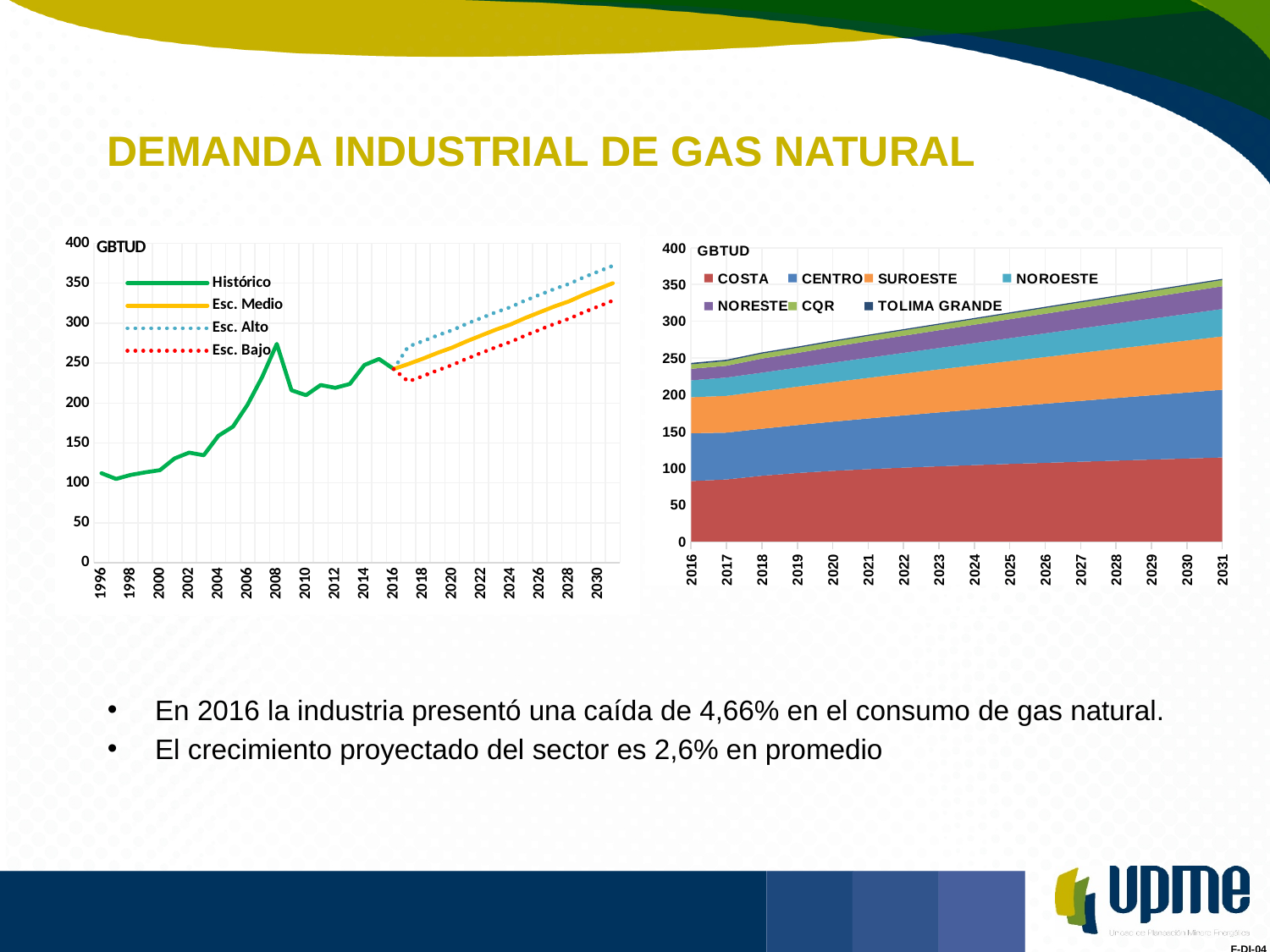

# DEMANDA INDUSTRIAL DE GAS NATURAL

### Chart

| Category | Histórico | Esc. Medio | Esc. Alto | Esc. Bajo |
|---|---|---|---|---|
| 1996 | 112.06539617486338 | None | None | None |
| 1997 | 104.89016712328767 | None | None | None |
| 1998 | 109.9222684931507 | None | None | None |
| 1999 | 113.12401369863014 | None | None | None |
| 2000 | 115.9192213114754 | None | None | None |
| 2001 | 130.50980098630137 | None | None | None |
| 2002 | 137.83435093150686 | None | None | None |
| 2003 | 134.5378011780822 | None | None | None |
| 2004 | 158.8714156010929 | None | None | None |
| 2005 | 170.39468835616438 | None | None | None |
| 2006 | 197.99572290410958 | None | None | None |
| 2007 | 232.63925471232875 | None | None | None |
| 2008 | 273.99947844262294 | None | None | None |
| 2009 | 216.00854288219176 | None | None | None |
| 2010 | 209.80656409315068 | None | None | None |
| 2011 | 222.5139087041096 | None | None | None |
| 2012 | 219.0287773005465 | None | None | None |
| 2013 | 223.77348951701643 | None | None | None |
| 2014 | 247.54903408254518 | None | None | None |
| 2015 | 255.1463785642192 | None | None | None |
| 2016 | 242.580476253306 | 242.580476253306 | 242.580476253306 | 242.580476253306 |
| 2017 | None | 248.7764109589041 | 270.6438248767123 | 226.9089970410959 |
| 2018 | None | 255.55054794520547 | 277.41796186301366 | 233.68313402739724 |
| 2019 | None | 262.79246575342466 | 284.6598796712329 | 240.92505183561644 |
| 2020 | None | 269.3186885245902 | 291.12635540983604 | 247.51102163934428 |
| 2021 | None | 277.32172602739723 | 299.18913994520545 | 255.45431210958904 |
| 2022 | None | 284.5869589041096 | 306.4543728219178 | 262.71954498630134 |
| 2023 | None | 291.85219178082195 | 313.7196056986301 | 269.98477786301373 |
| 2024 | None | 298.3001639344263 | 320.1078308196721 | 276.4924970491803 |
| 2025 | None | 306.38268493150684 | 328.25009884931507 | 284.5152710136987 |
| 2026 | None | 313.6478904109589 | 335.5153043287671 | 291.7804764931507 |
| 2027 | None | 320.9131232876713 | 342.78053720547945 | 299.04570936986306 |
| 2028 | None | 327.28172131147545 | 349.0893881967213 | 305.47405442622954 |
| 2029 | None | 335.4436164383561 | 357.3110303561644 | 313.57620252054795 |
| 2030 | None | 342.7088219178082 | 364.57623583561644 | 320.841408 |
| 2031 | None | 349.97408219178084 | 371.84149610958906 | 328.1066682739726 |

### Chart

| Category | COSTA | CENTRO | SUROESTE | NOROESTE | NORESTE | CQR | TOLIMA GRANDE |
|---|---|---|---|---|---|---|---|
| 2016 | 82.34451756203013 | 65.10516678508768 | 49.003589092038354 | 23.05099420316439 | 15.666082176479453 | 6.0574230589999996 | 2.0173074200356167 |
| 2017 | 84.58392623419725 | 63.72949203037486 | 50.06097554339154 | 24.908367386238787 | 16.058629371796503 | 6.359721944955632 | 1.8396272150727873 |
| 2018 | 89.5913132976173 | 64.00398630013692 | 51.090772048401355 | 25.269041092964112 | 19.193105342138765 | 6.760184836827052 | 1.6135422873939373 |
| 2019 | 93.32898349077796 | 65.23338745463809 | 52.353641601569805 | 25.85976956125802 | 20.058800228888558 | 6.902457147041763 | 1.6056454473326534 |
| 2020 | 96.22770170262217 | 66.98169550519168 | 53.77231747659721 | 26.596404629965022 | 21.50455681059398 | 7.032589031419132 | 1.6009814189532652 |
| 2021 | 98.58061065969844 | 69.006084359701 | 55.281522157868 | 27.42401165567082 | 22.493264395998807 | 7.1652362396185225 | 1.5975992985676697 |
| 2022 | 100.60110155691684 | 71.19052969649326 | 56.86046661462664 | 28.316393403600273 | 23.30049324783696 | 7.300391882949999 | 1.5949523646992876 |
| 2023 | 102.41150584271622 | 73.46229919650223 | 58.4915182195073 | 29.25326790186136 | 24.13254937326326 | 7.436534524716993 | 1.5926263112956183 |
| 2024 | 104.08887247697902 | 75.78032907610341 | 60.164138320053574 | 30.221083693253615 | 24.97850948824751 | 7.5728570872933805 | 1.590429036151671 |
| 2025 | 105.68083339772197 | 78.12084843057903 | 61.87103796672927 | 31.210292817015205 | 25.832021525858657 | 7.708922863179411 | 1.5882621769986547 |
| 2026 | 107.217018449092 | 80.47021434988953 | 63.60696873448261 | 32.214119353340095 | 26.689299368858194 | 7.844518014004348 | 1.5860809084154188 |
| 2027 | 108.71621756833223 | 82.82087861737631 | 65.36807634152585 | 33.2277914922103 | 27.54781617581775 | 7.979567784603431 | 1.5838711982163252 |
| 2028 | 110.19038529813284 | 85.16875856171244 | 67.1513368301647 | 34.24791272348408 | 28.406126806081893 | 8.114065659481486 | 1.5816332990247548 |
| 2029 | 111.64724302489738 | 87.51179103950028 | 68.95429824132539 | 35.272072106259124 | 29.263343232427125 | 8.248042095171867 | 1.5793746439804501 |
| 2030 | 113.09190449892664 | 89.8490911789796 | 70.77490756101624 | 36.29856962462156 | 30.11898741074603 | 8.381544129327898 | 1.5771051854231222 |
| 2031 | 114.52779620274481 | 92.18042598757442 | 72.61139871419972 | 37.32621249510116 | 30.97281450053751 | 8.514626444713794 | 1.574835244169689 |
En 2016 la industria presentó una caída de 4,66% en el consumo de gas natural.
El crecimiento proyectado del sector es 2,6% en promedio